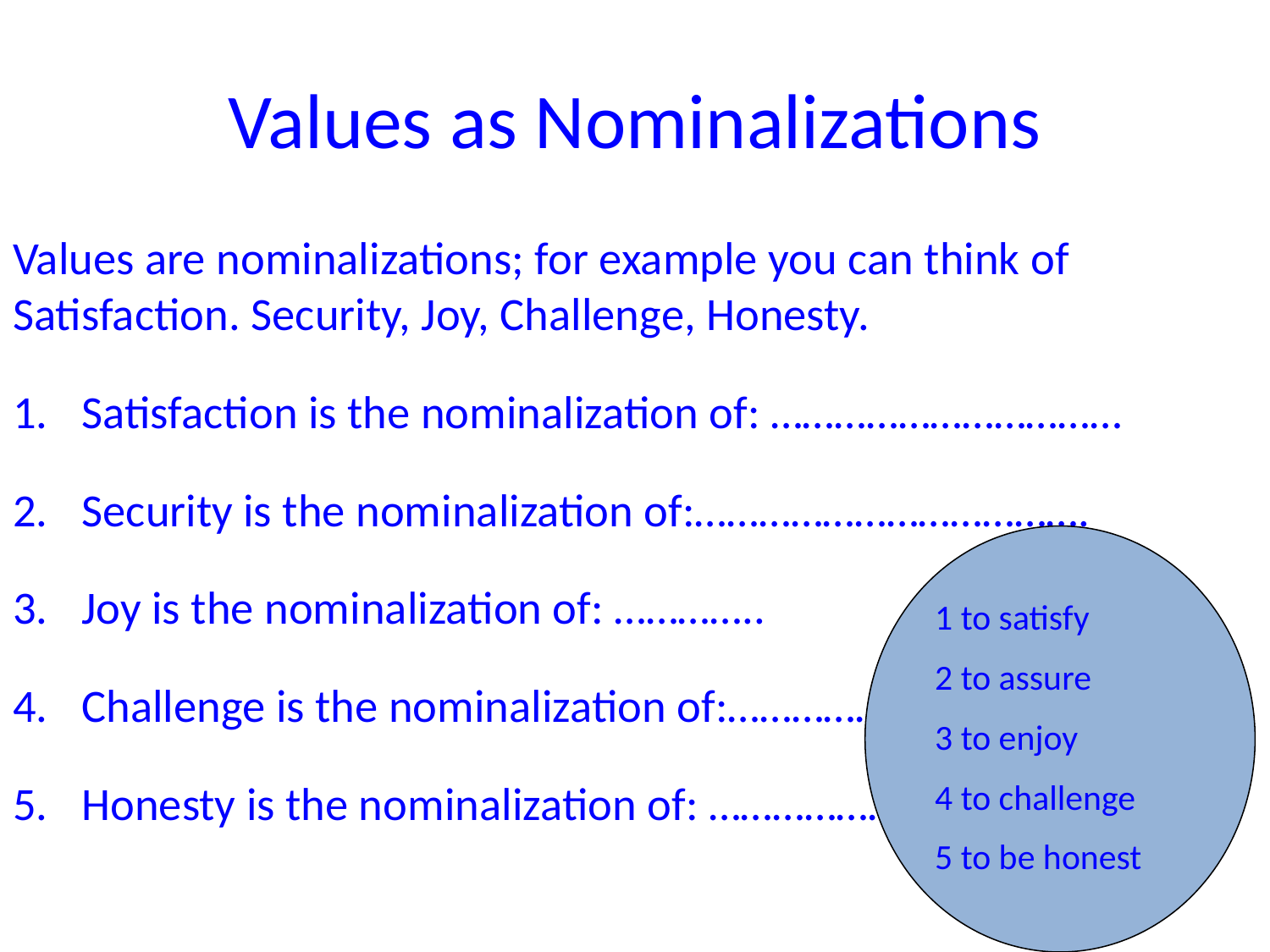

# Values as Nominalizations
Values are nominalizations; for example you can think of Satisfaction. Security, Joy, Challenge, Honesty.
Satisfaction is the nominalization of: ……………………………
Security is the nominalization of:……………………………….
Joy is the nominalization of: …………..
Challenge is the nominalization of:………………………………..
Honesty is the nominalization of: ……………………………….

1 to satisfy
2 to assure
3 to enjoy
4 to challenge
5 to be honest